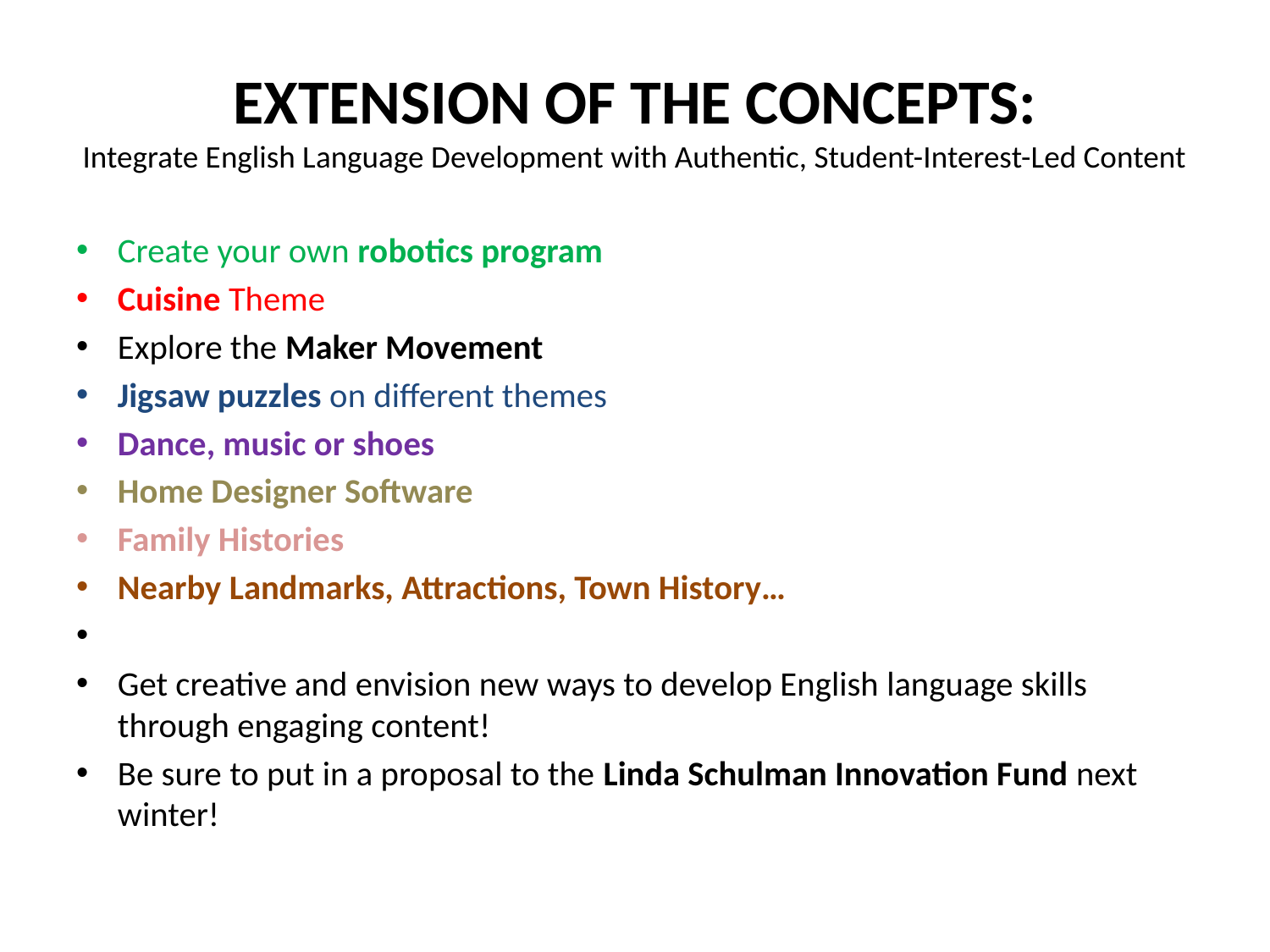

# EXTENSION OF THE CONCEPTS: Integrate English Language Development with Authentic, Student-Interest-Led Content
Create your own robotics program
Cuisine Theme
Explore the Maker Movement
Jigsaw puzzles on different themes
Dance, music or shoes
Home Designer Software
Family Histories
Nearby Landmarks, Attractions, Town History…

Get creative and envision new ways to develop English language skills through engaging content!
Be sure to put in a proposal to the Linda Schulman Innovation Fund next winter!